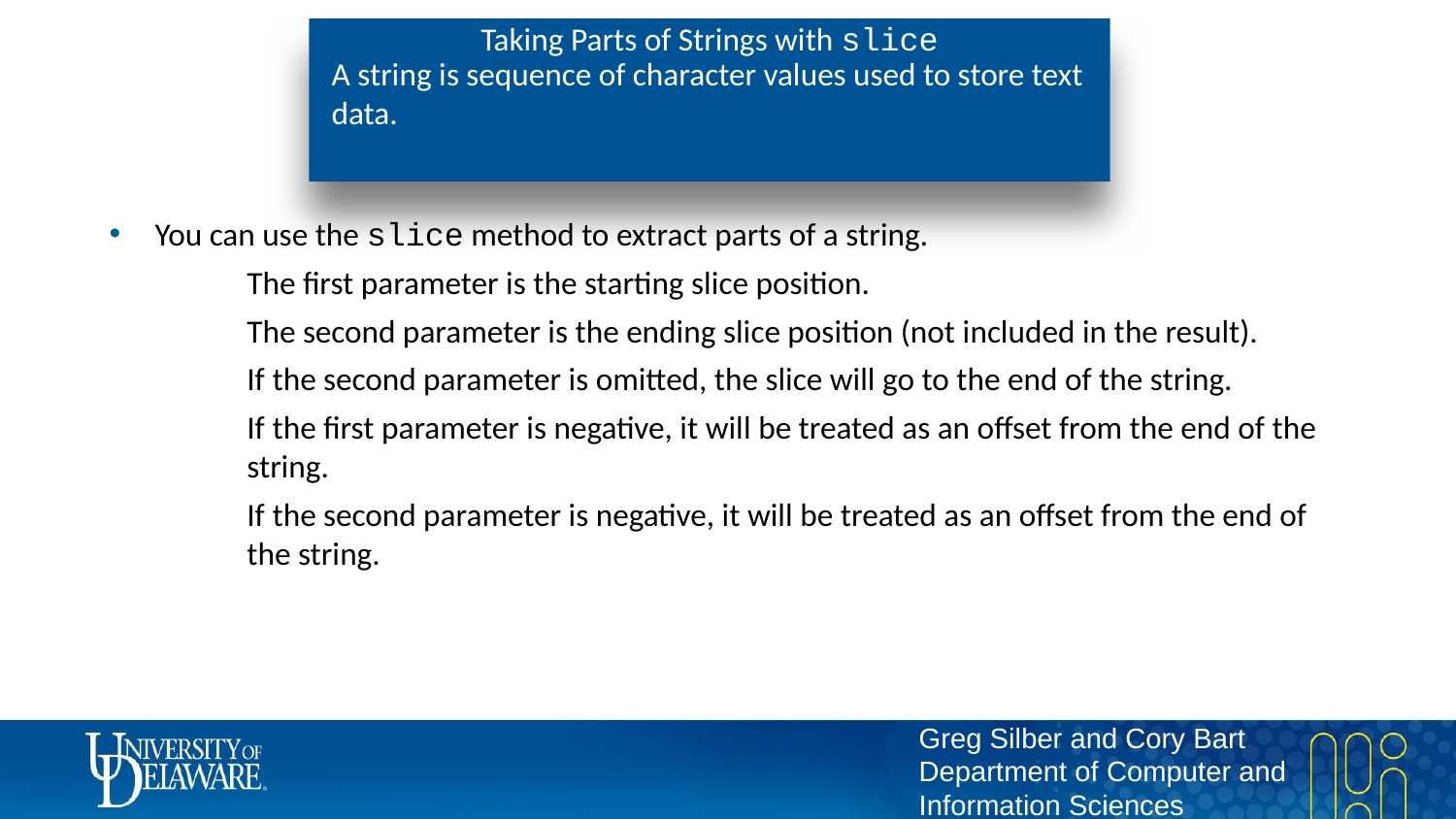

# Taking Parts of Strings with slice
A string is sequence of character values used to store text data.
You can use the slice method to extract parts of a string.
The first parameter is the starting slice position.
The second parameter is the ending slice position (not included in the result).
If the second parameter is omitted, the slice will go to the end of the string.
If the first parameter is negative, it will be treated as an offset from the end of the string.
If the second parameter is negative, it will be treated as an offset from the end of the string.